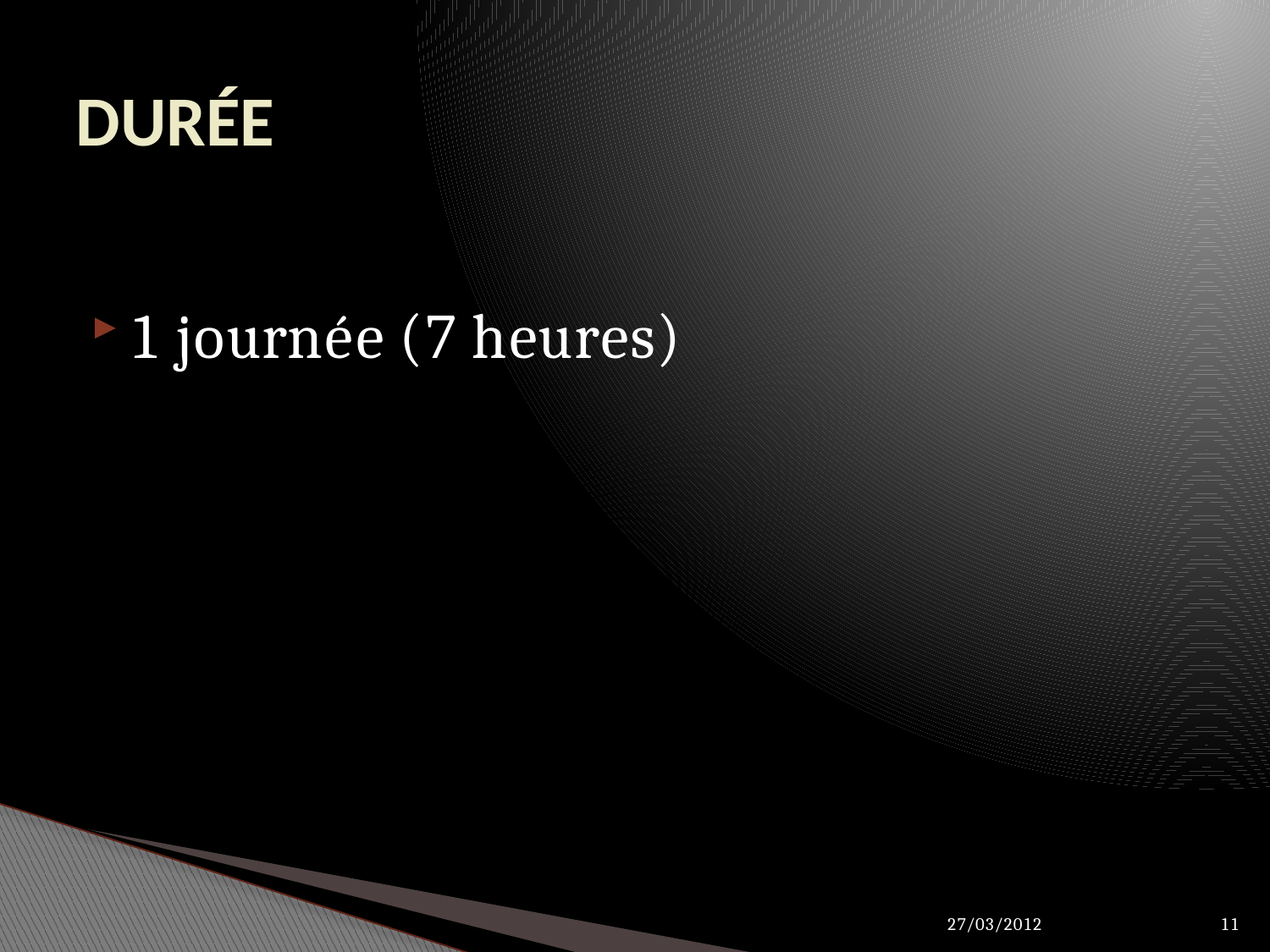

# DURÉE

1 journée (7 heures)

27/03/2012
11